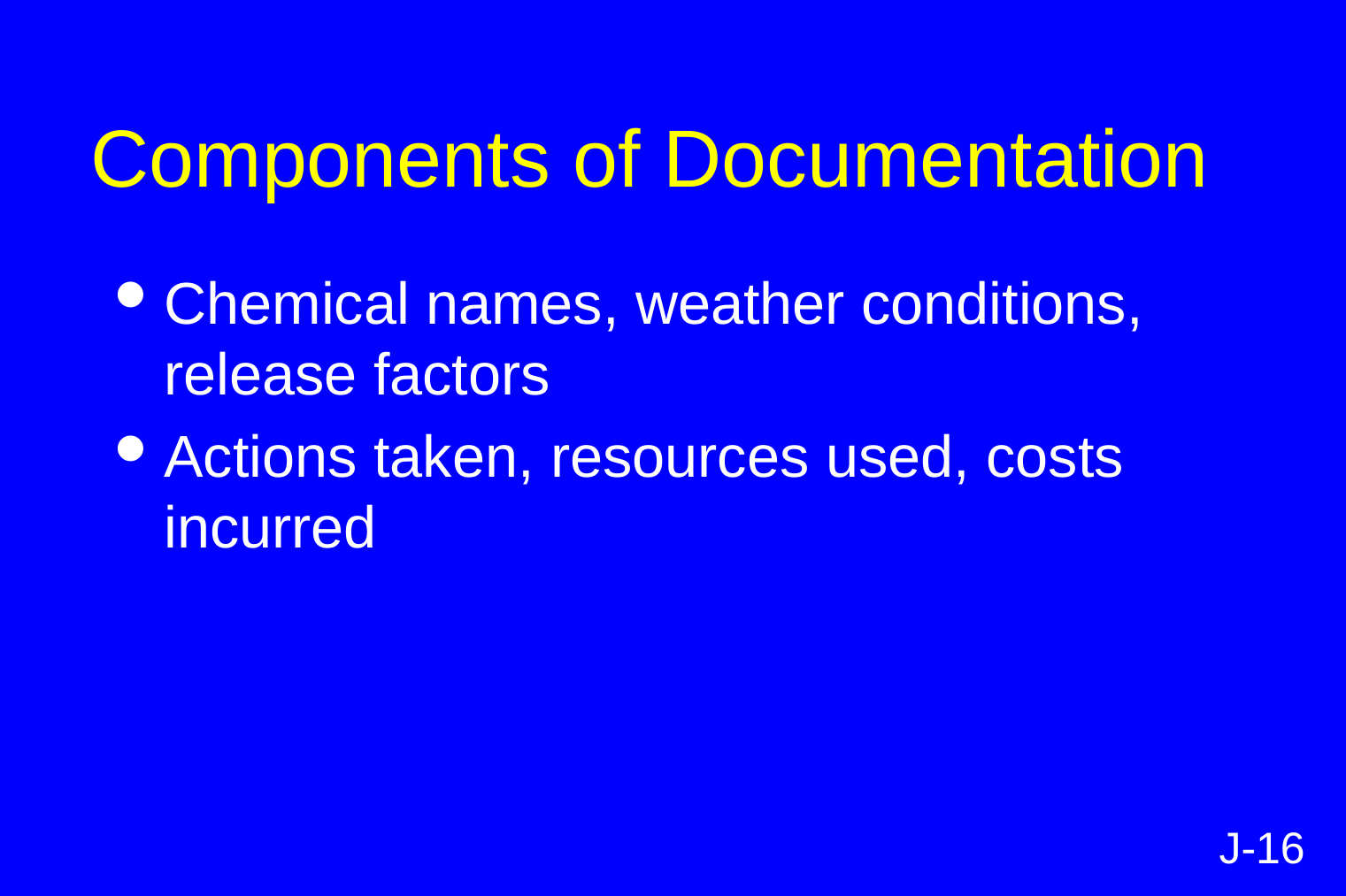

# Components of Documentation
Chemical names, weather conditions, release factors
Actions taken, resources used, costs incurred
J-16